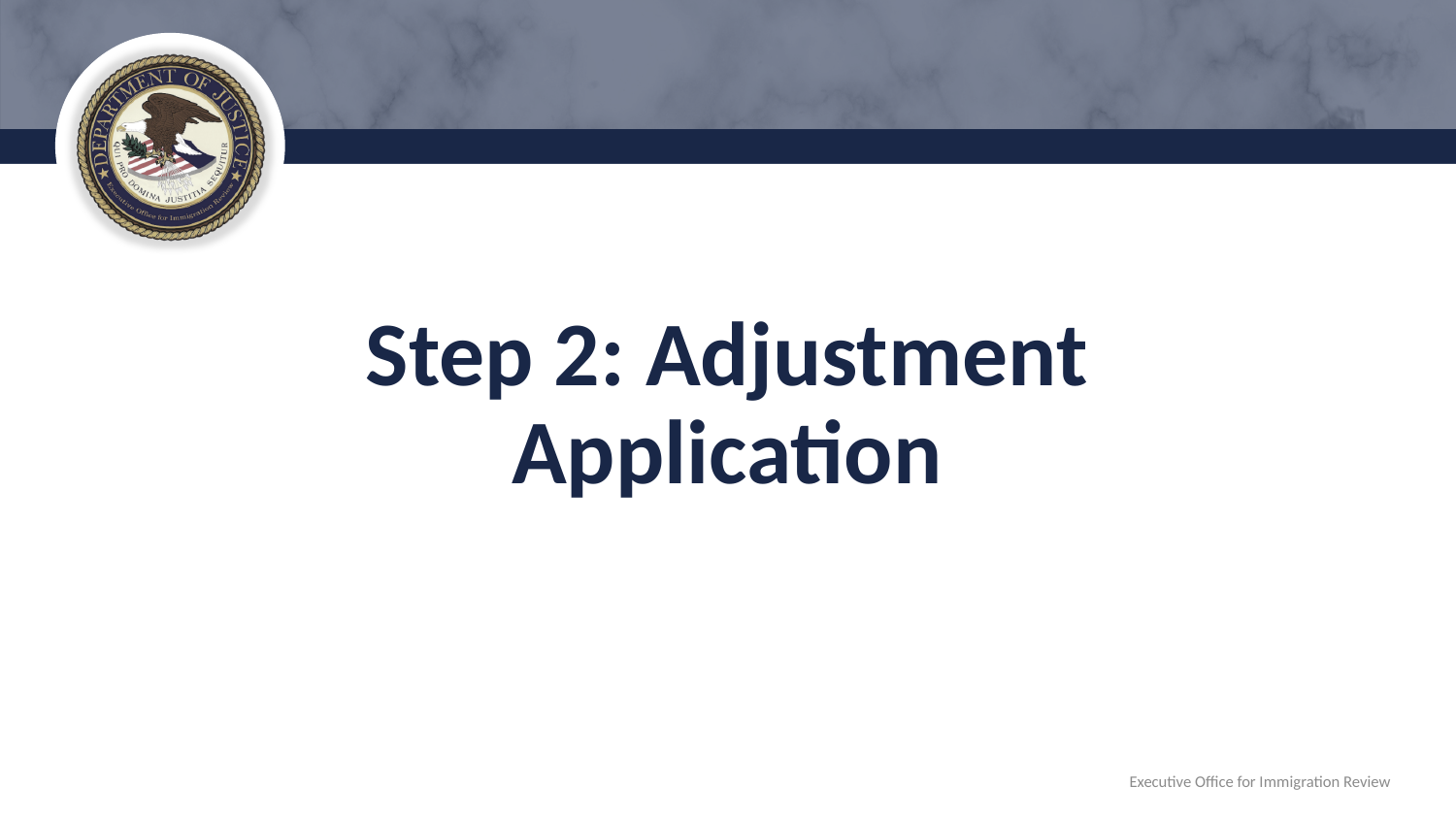

# Step 2: Adjustment Application
Executive Office for Immigration Review